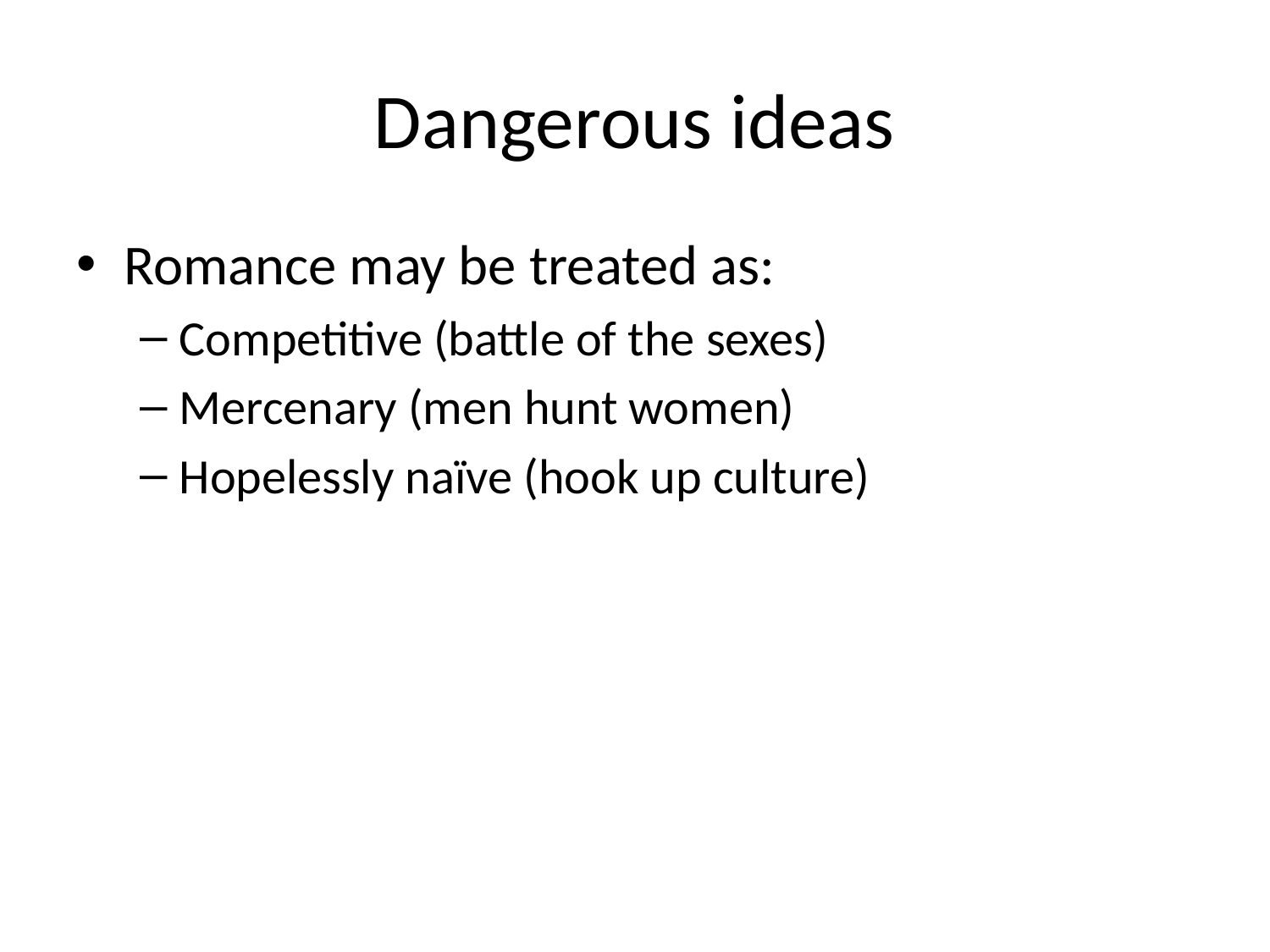

# Dangerous ideas
Romance may be treated as:
Competitive (battle of the sexes)
Mercenary (men hunt women)
Hopelessly naïve (hook up culture)